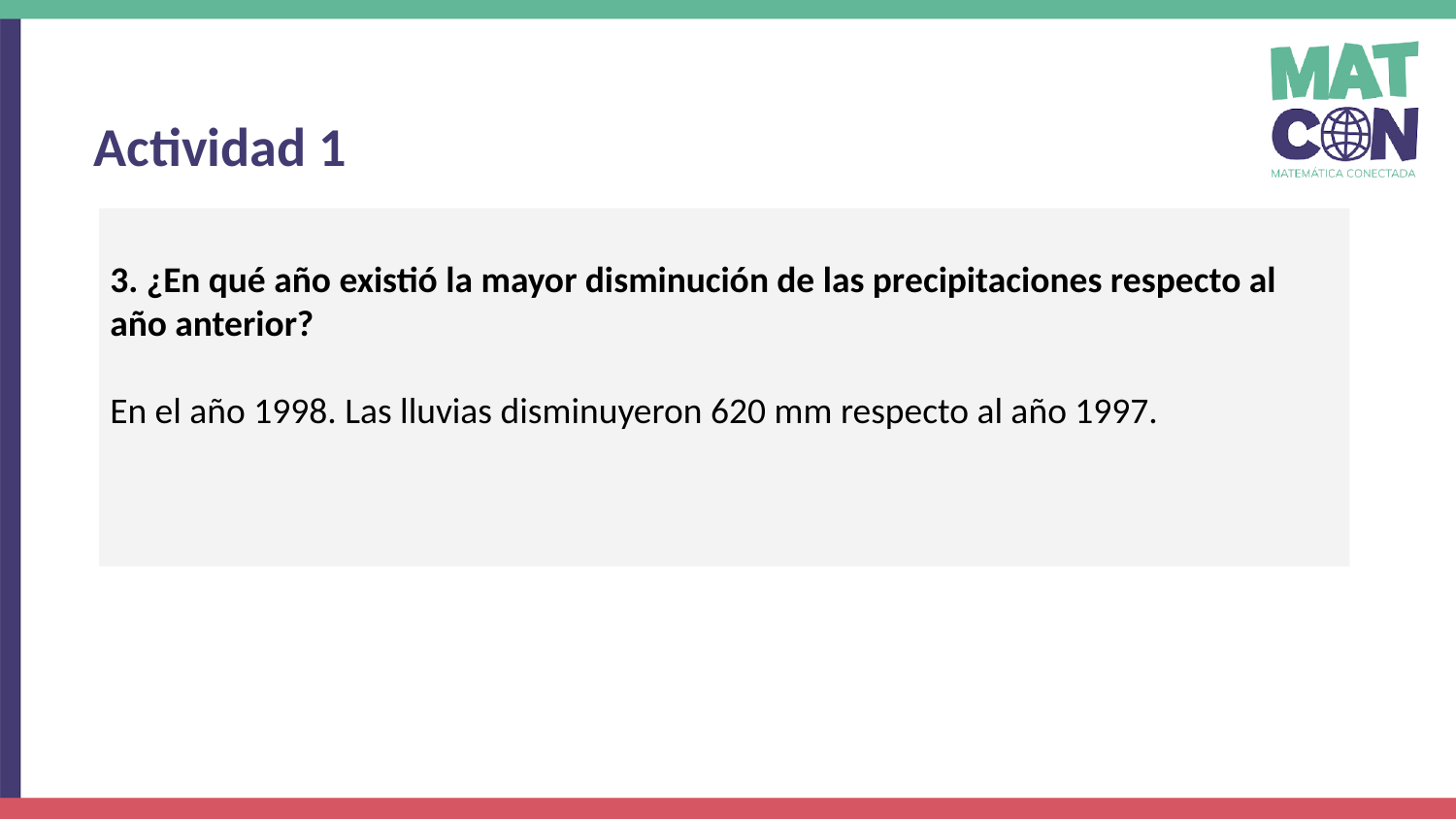

Actividad 1
3. ¿En qué año existió la mayor disminución de las precipitaciones respecto al año anterior?

En el año 1998. Las lluvias disminuyeron 620 mm respecto al año 1997.